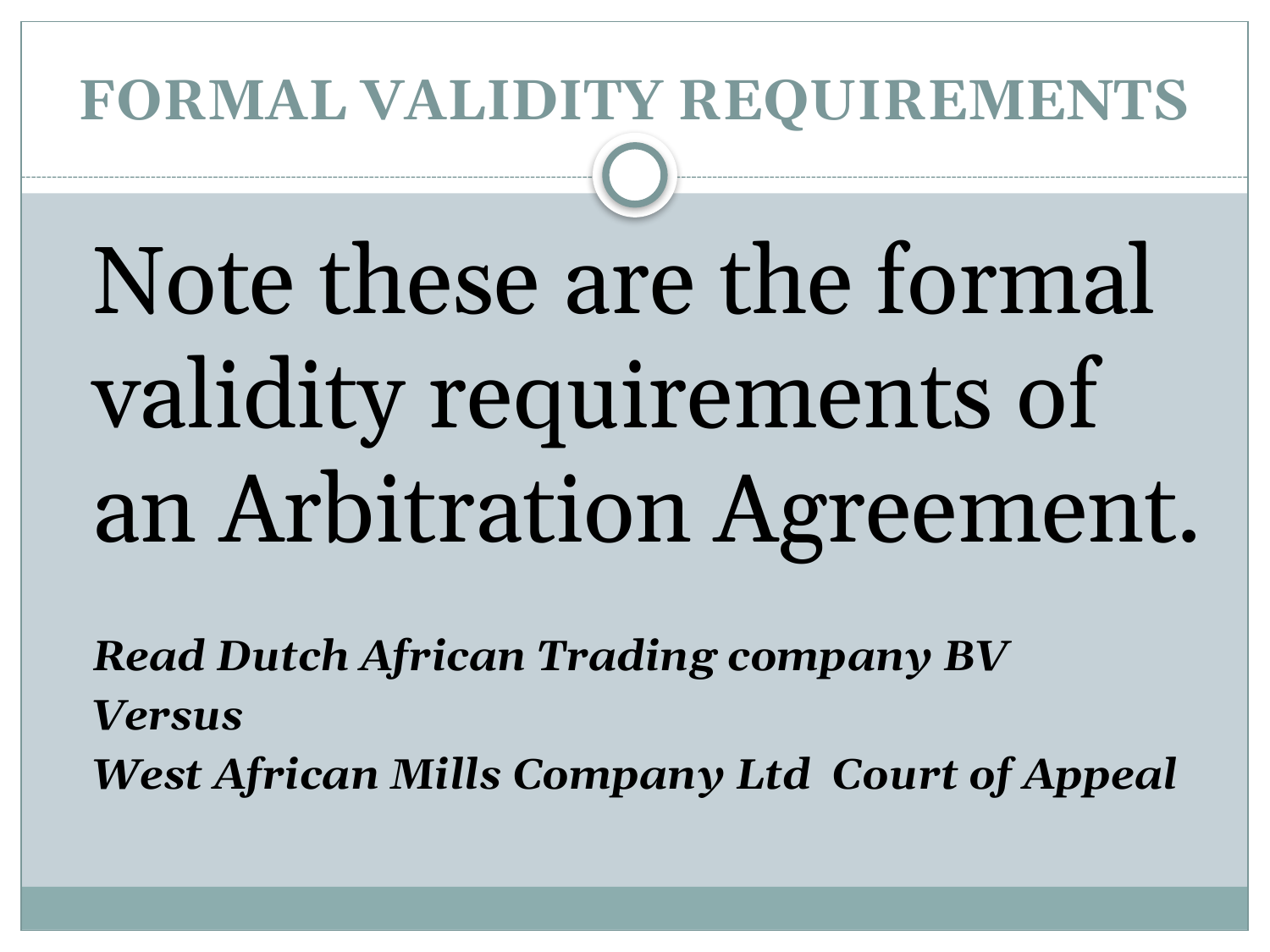

# FORMAL VALIDITY REQUIREMENTS
Note these are the formal validity requirements of an Arbitration Agreement.

Read Dutch African Trading company BV
Versus
West African Mills Company Ltd  Court of Appeal